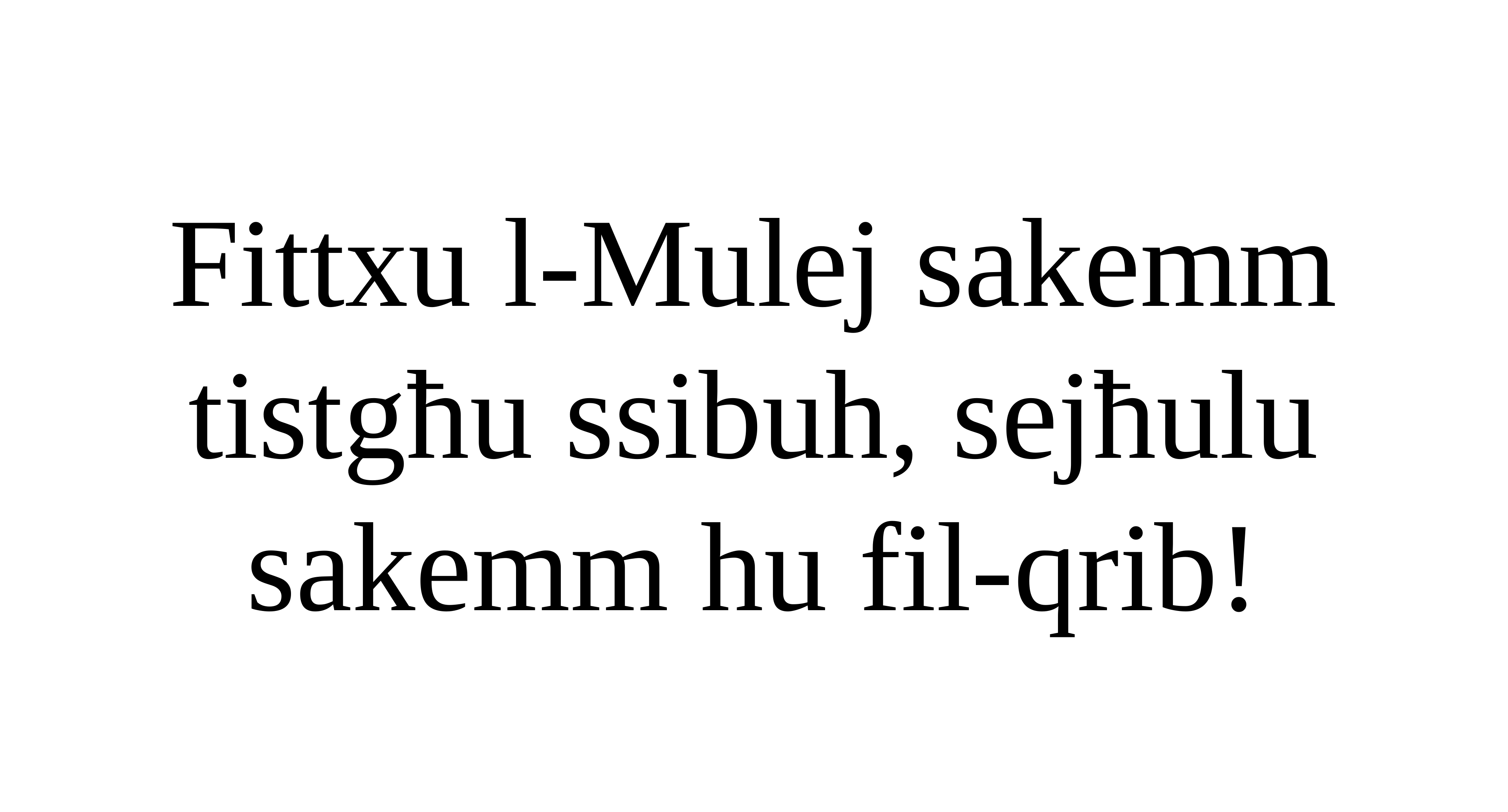

Fittxu l-Mulej sakemm tistgħu ssibuh, sejħulu sakemm hu fil-qrib!